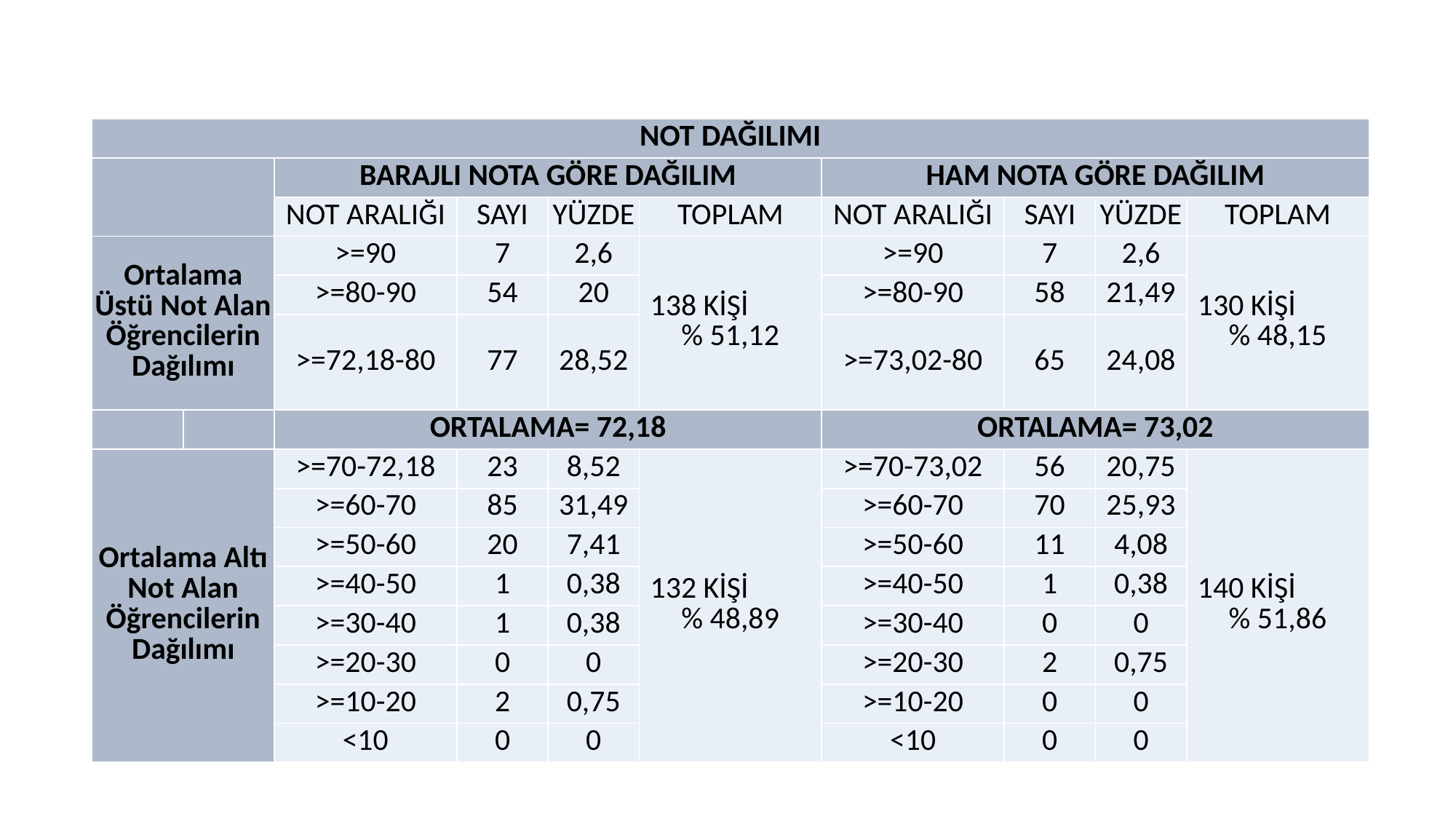

| NOT DAĞILIMI |  |  |  |  |  |  |  |  |  |
| --- | --- | --- | --- | --- | --- | --- | --- | --- | --- |
|  |  | BARAJLI NOTA GÖRE DAĞILIM |  |  |  | HAM NOTA GÖRE DAĞILIM |  |  |  |
|  |  | NOT ARALIĞI | SAYI | YÜZDE | TOPLAM | NOT ARALIĞI | SAYI | YÜZDE | TOPLAM |
| Ortalama Üstü Not Alan Öğrencilerin Dağılımı |  | >=90 | 7 | 2,6 | 138 KİŞİ % 51,12 | >=90 | 7 | 2,6 | 130 KİŞİ % 48,15 |
|  |  | >=80-90 | 54 | 20 |  | >=80-90 | 58 | 21,49 |  |
|  |  | >=72,18-80 | 77 | 28,52 |  | >=73,02-80 | 65 | 24,08 |  |
|  |  | ORTALAMA= 72,18 |  |  |  | ORTALAMA= 73,02 |  |  |  |
| Ortalama Altı Not Alan Öğrencilerin Dağılımı |  | >=70-72,18 | 23 | 8,52 | 132 KİŞİ % 48,89 | >=70-73,02 | 56 | 20,75 | 140 KİŞİ % 51,86 |
|  |  | >=60-70 | 85 | 31,49 |  | >=60-70 | 70 | 25,93 |  |
|  |  | >=50-60 | 20 | 7,41 |  | >=50-60 | 11 | 4,08 |  |
|  |  | >=40-50 | 1 | 0,38 |  | >=40-50 | 1 | 0,38 |  |
|  |  | >=30-40 | 1 | 0,38 |  | >=30-40 | 0 | 0 |  |
|  |  | >=20-30 | 0 | 0 |  | >=20-30 | 2 | 0,75 |  |
|  |  | >=10-20 | 2 | 0,75 |  | >=10-20 | 0 | 0 |  |
|  |  | <10 | 0 | 0 |  | <10 | 0 | 0 |  |